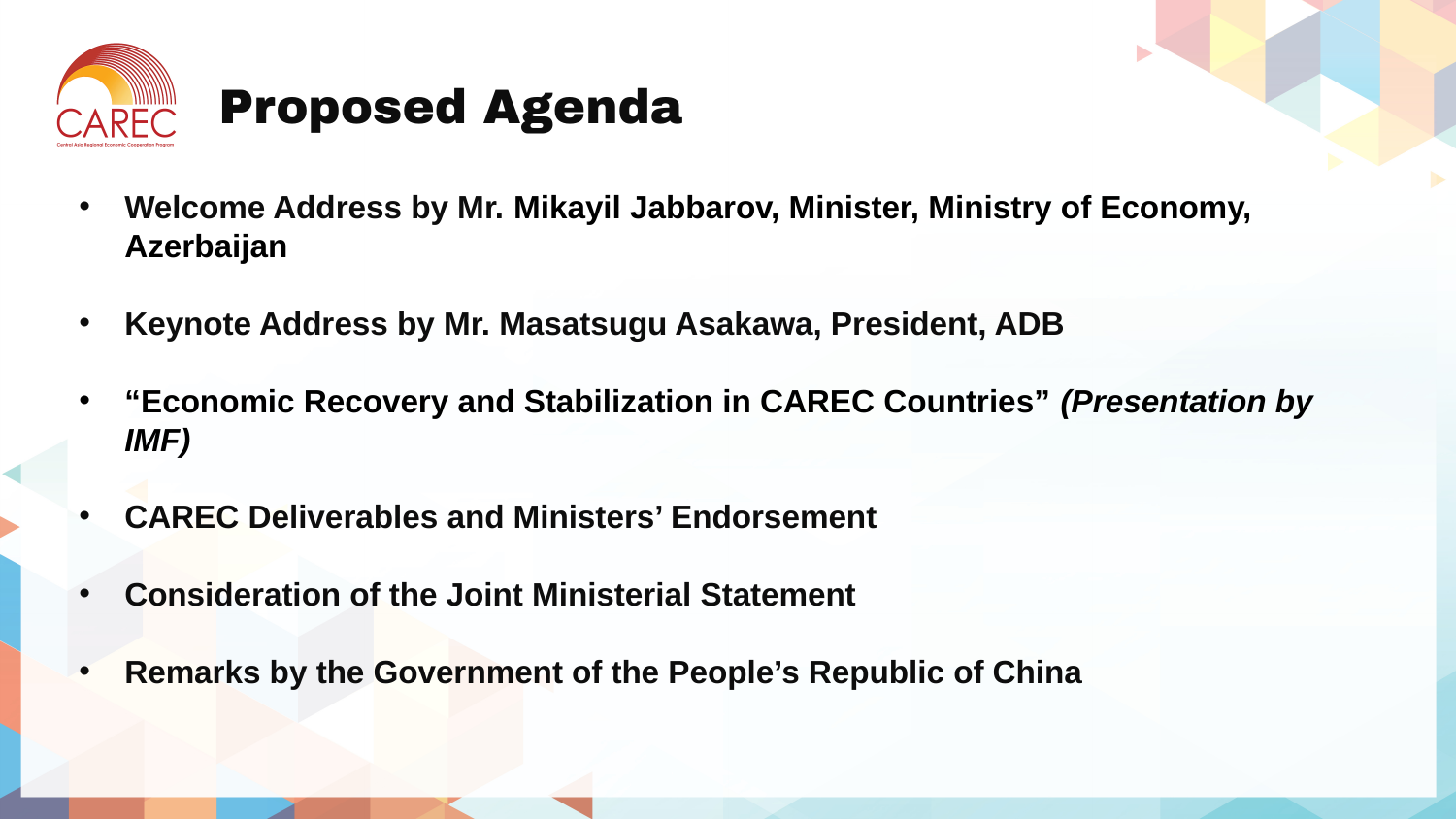

# Proposed Agenda
Welcome Address by Mr. Mikayil Jabbarov, Minister, Ministry of Economy, Azerbaijan

Keynote Address by Mr. Masatsugu Asakawa, President, ADB

“Economic Recovery and Stabilization in CAREC Countries” (Presentation by IMF)

CAREC Deliverables and Ministers’ Endorsement

Consideration of the Joint Ministerial Statement

Remarks by the Government of the People’s Republic of China